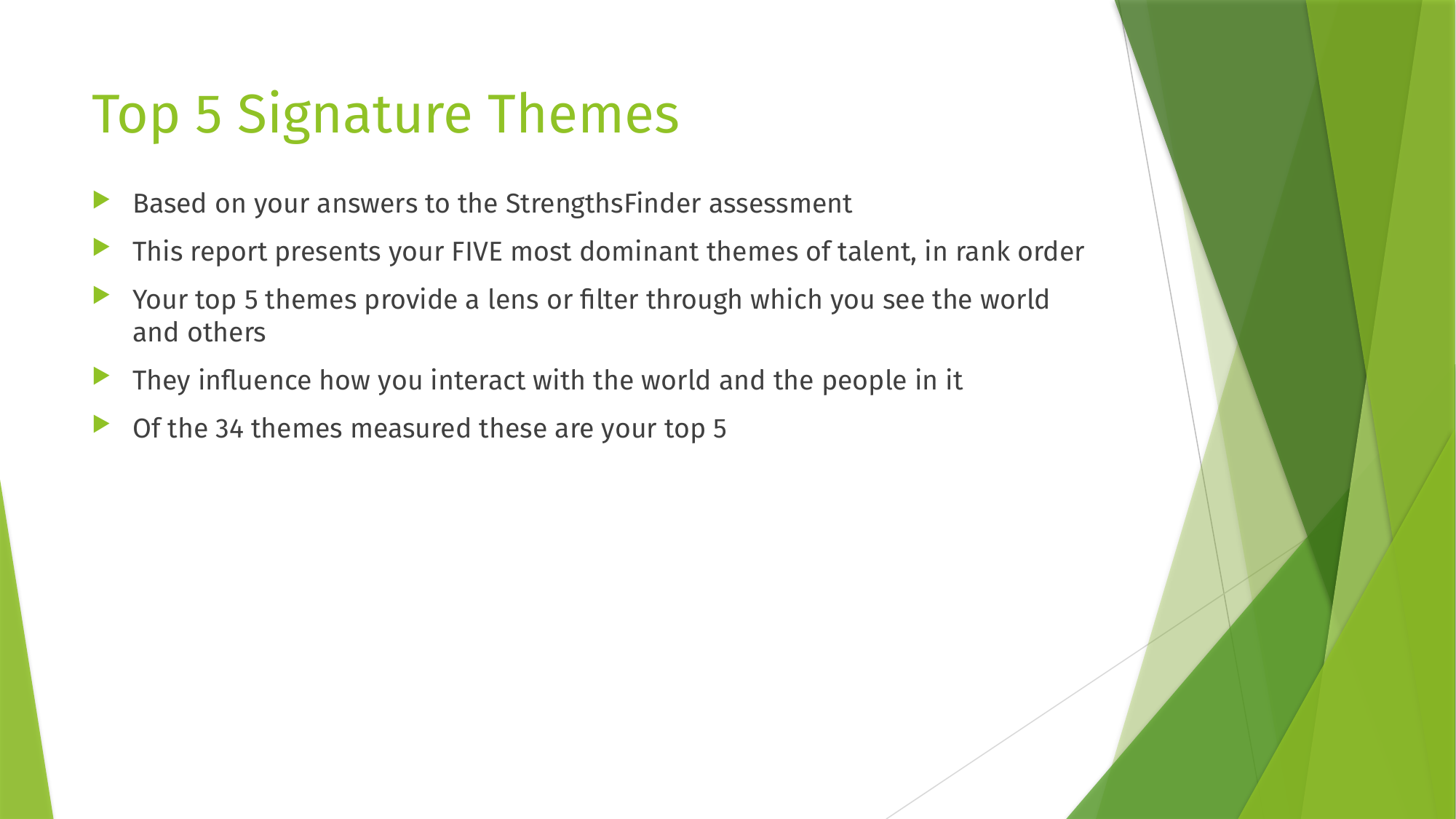

# Top 5 Signature Themes
Based on your answers to the StrengthsFinder assessment
This report presents your FIVE most dominant themes of talent, in rank order
Your top 5 themes provide a lens or filter through which you see the world and others
They influence how you interact with the world and the people in it
Of the 34 themes measured these are your top 5